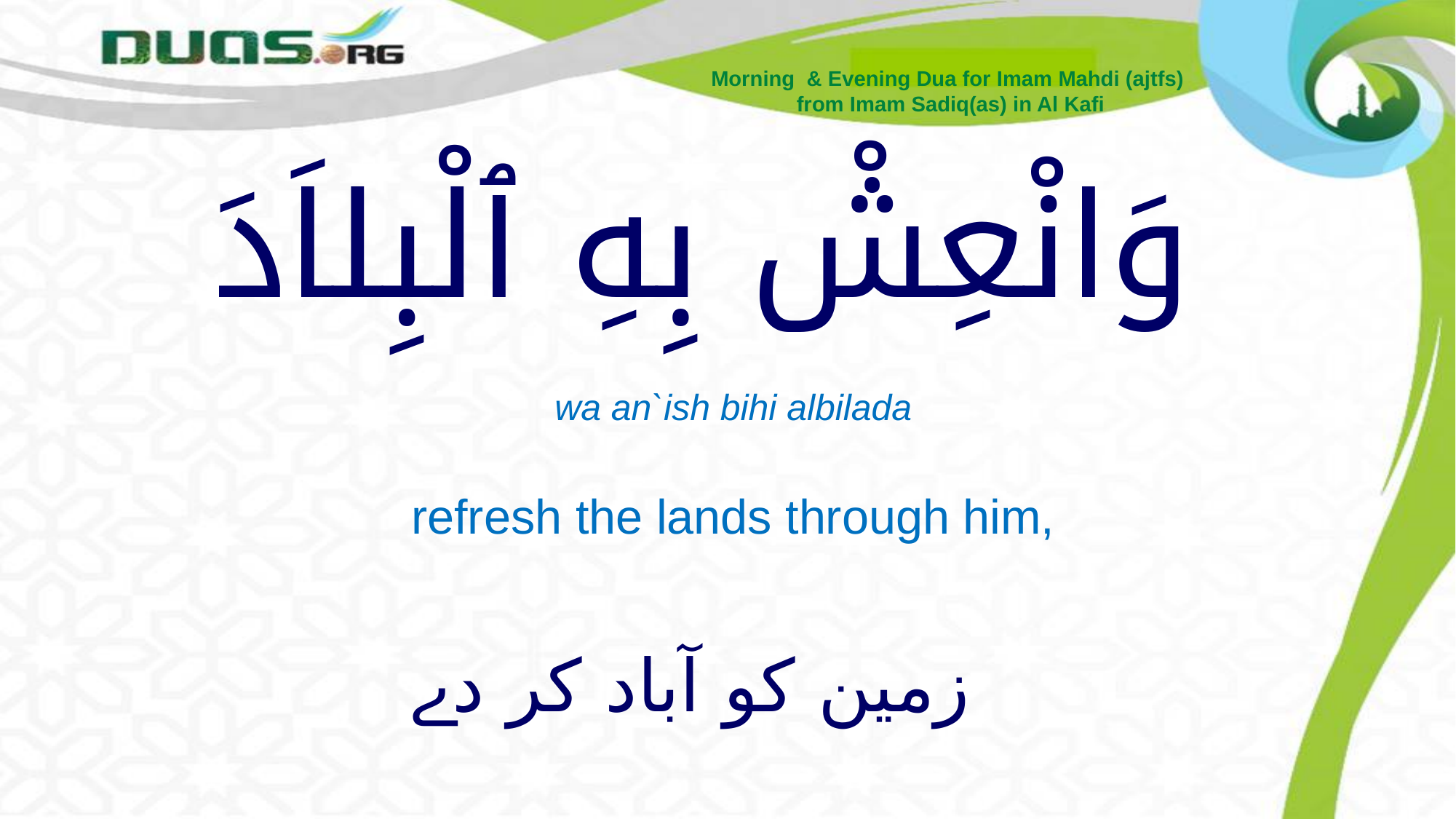

Morning  & Evening Dua for Imam Mahdi (ajtfs)
from Imam Sadiq(as) in Al Kafi
# وَانْعِشْ بِهِ ٱلْبِلاَدَ

wa an`ish bihi albilada

refresh the lands through him,
زمین کو آباد کر دے